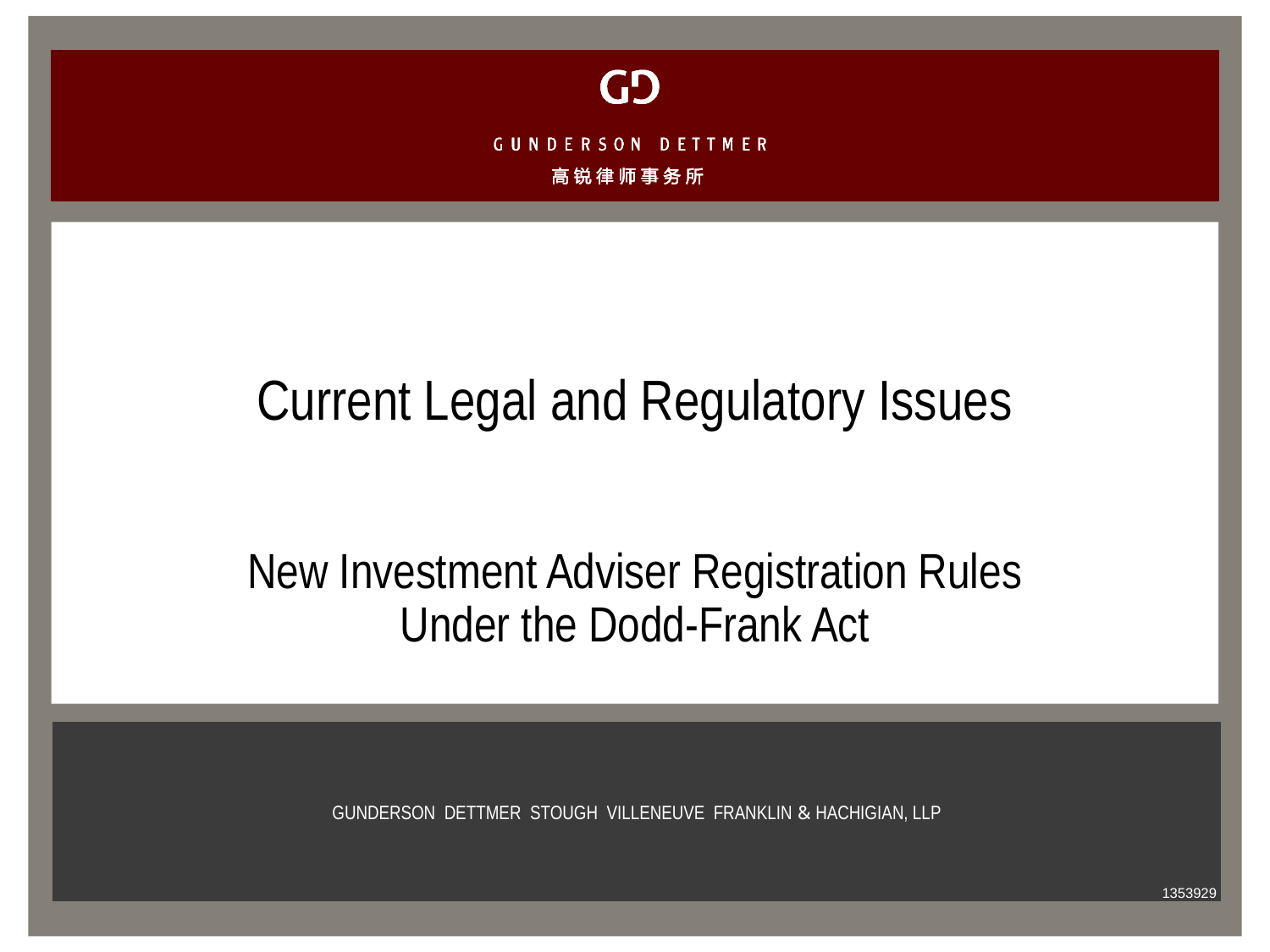

# Current Legal and Regulatory Issues
New Investment Adviser Registration Rules Under the Dodd-Frank Act
1353929